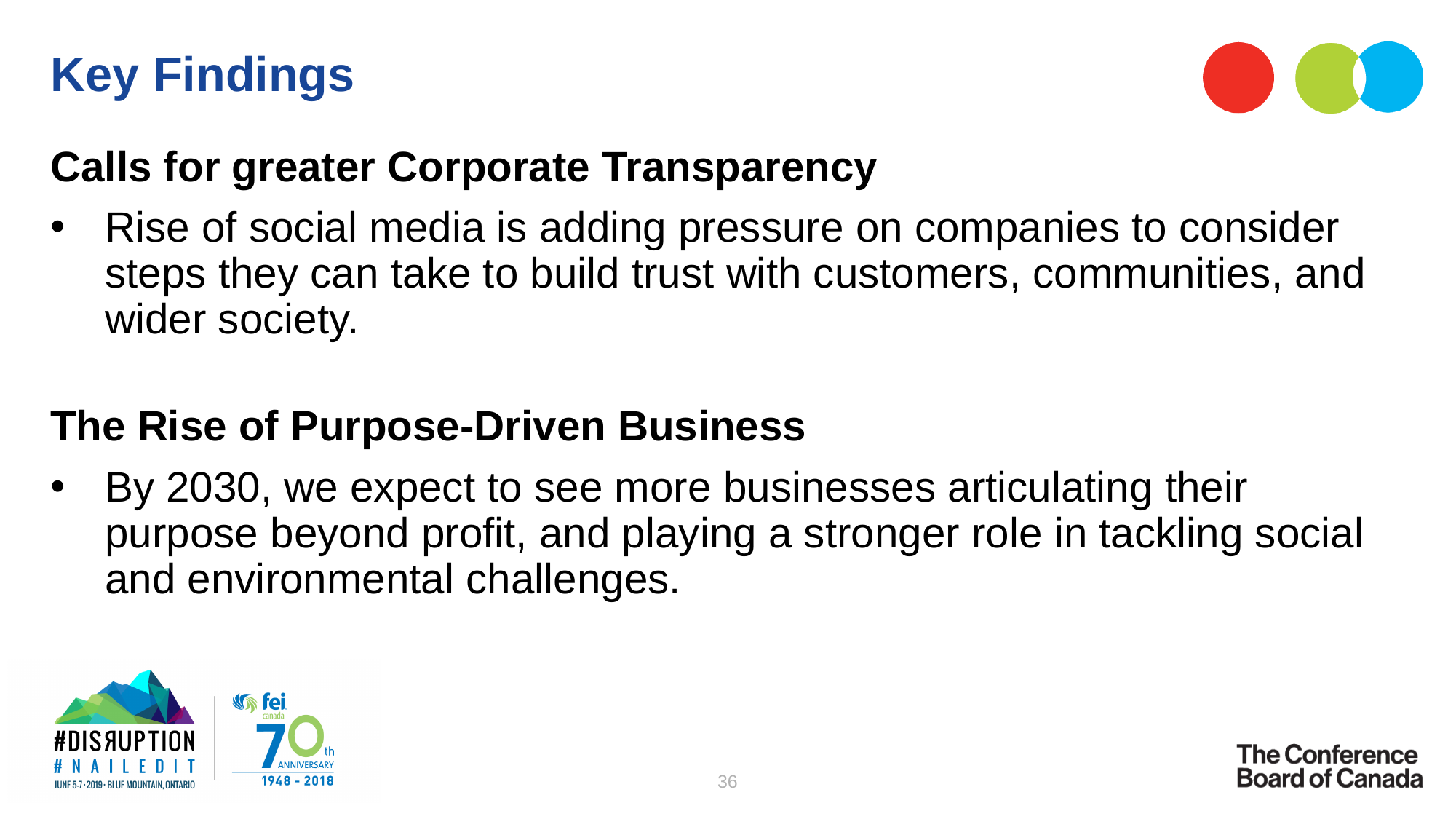

# Key Findings
Calls for greater Corporate Transparency
Rise of social media is adding pressure on companies to consider steps they can take to build trust with customers, communities, and wider society.
The Rise of Purpose-Driven Business
By 2030, we expect to see more businesses articulating their purpose beyond profit, and playing a stronger role in tackling social and environmental challenges.

36